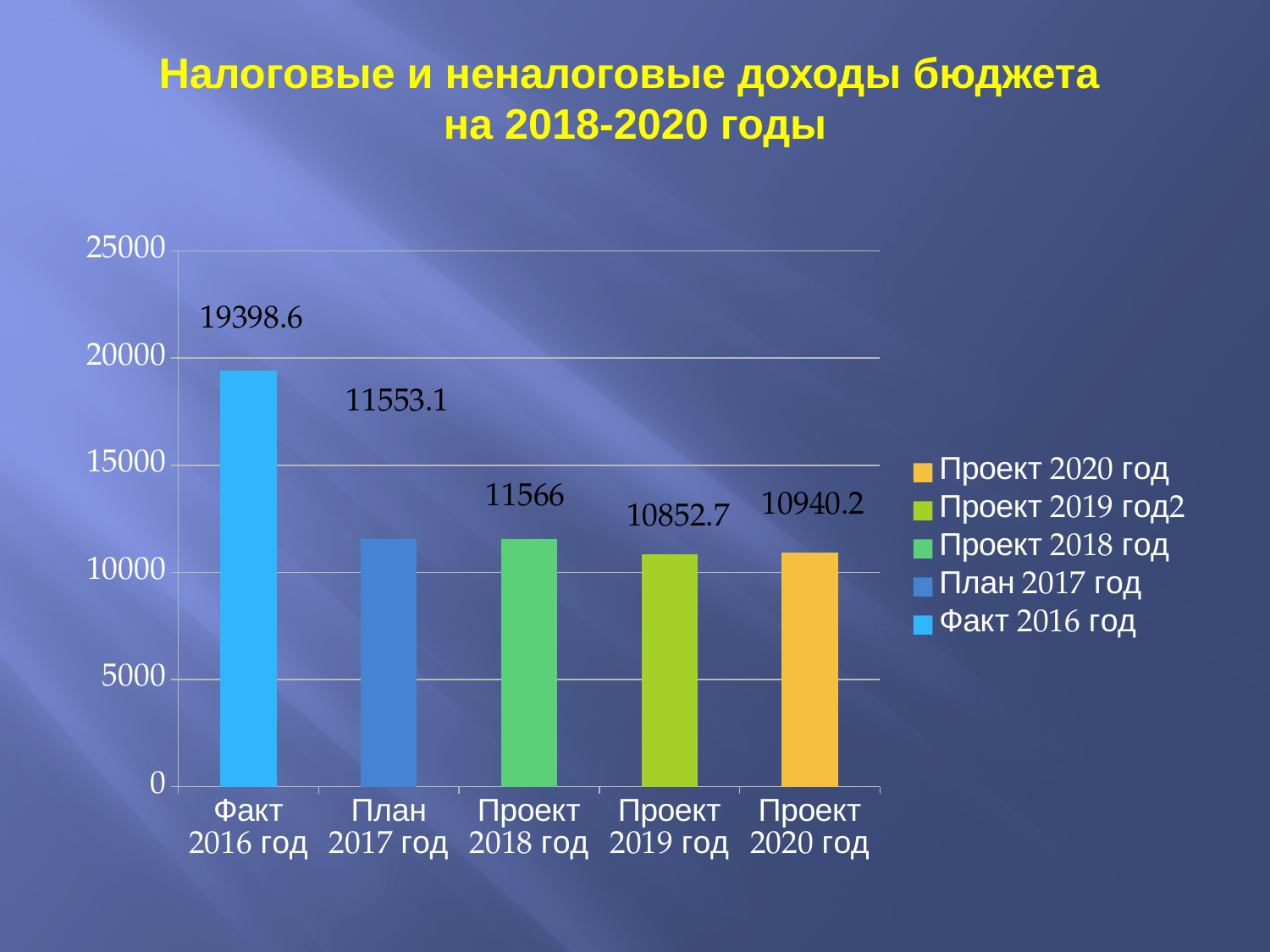

# Налоговые и неналоговые доходы бюджета на 2018-2020 годы

### Chart

| Category | Факт 2016 год | План 2017 год | Проект 2018 год | Проект 2019 год2 | Проект 2020 год |
|---|---|---|---|---|---|
| Факт 2016 год | 19398.6 | None | None | None | None |
| План 2017 год | None | 11553.1 | None | None | None |
| Проект 2018 год | None | None | 11566.0 | None | None |
| Проект 2019 год | None | None | None | 10852.7 | None |
| Проект 2020 год | None | None | None | None | 10940.2 |